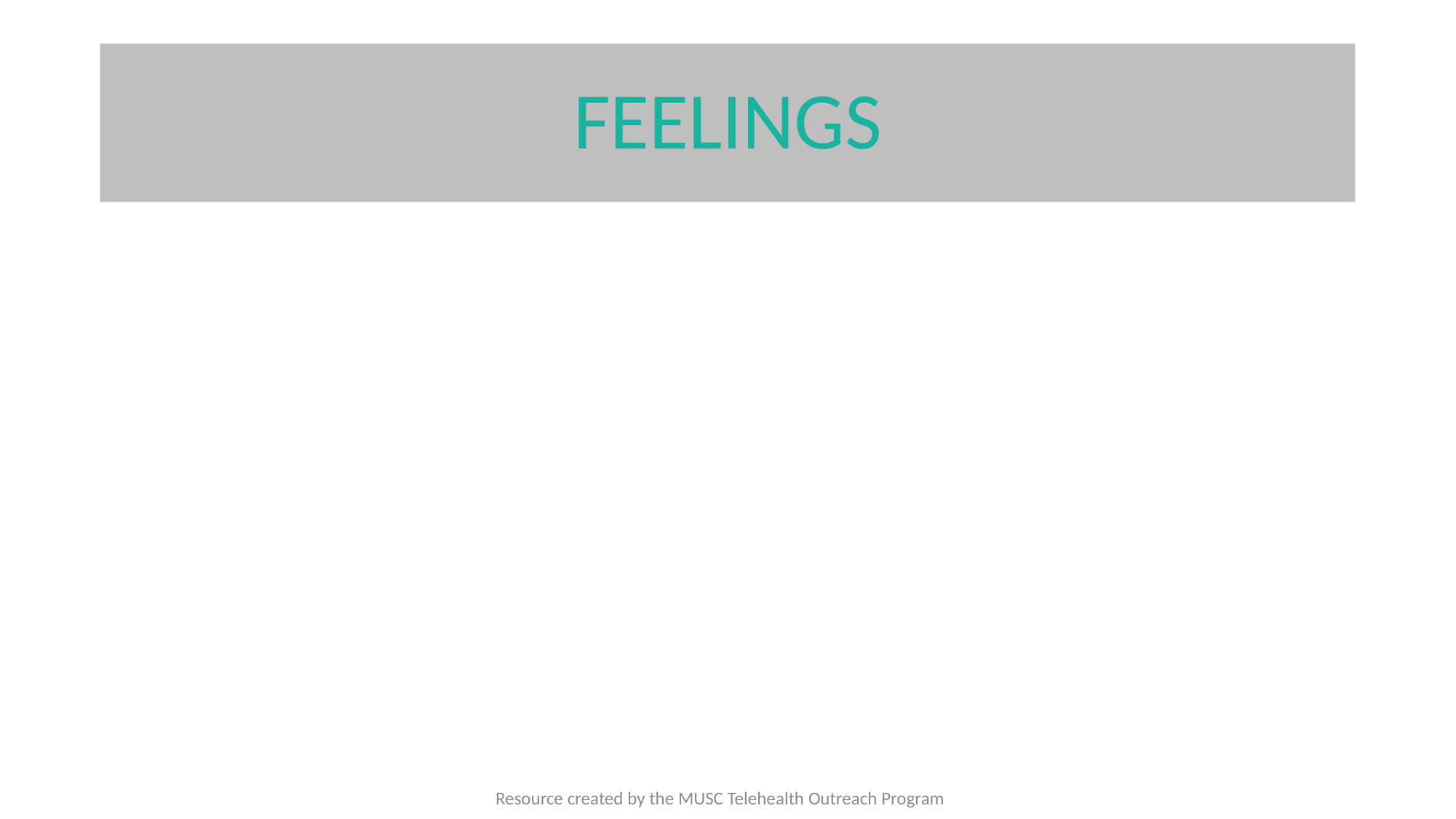

# Feelings

Resource created by the MUSC Telehealth Outreach Program